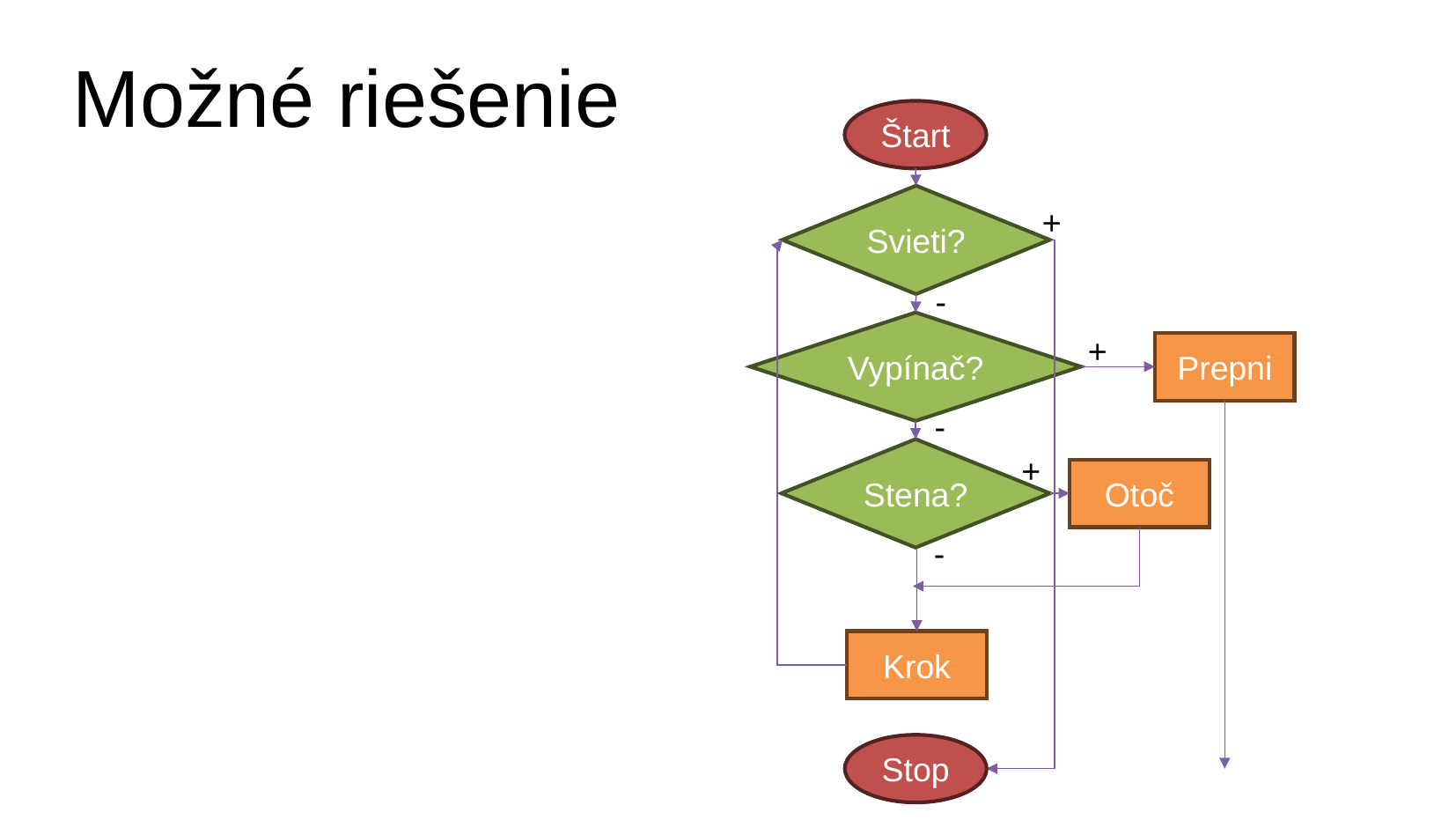

# Možné riešenie
Štart
Svieti?
+
-
Vypínač?
+
Prepni
-
Stena?
+
Otoč
-
Krok
Stop